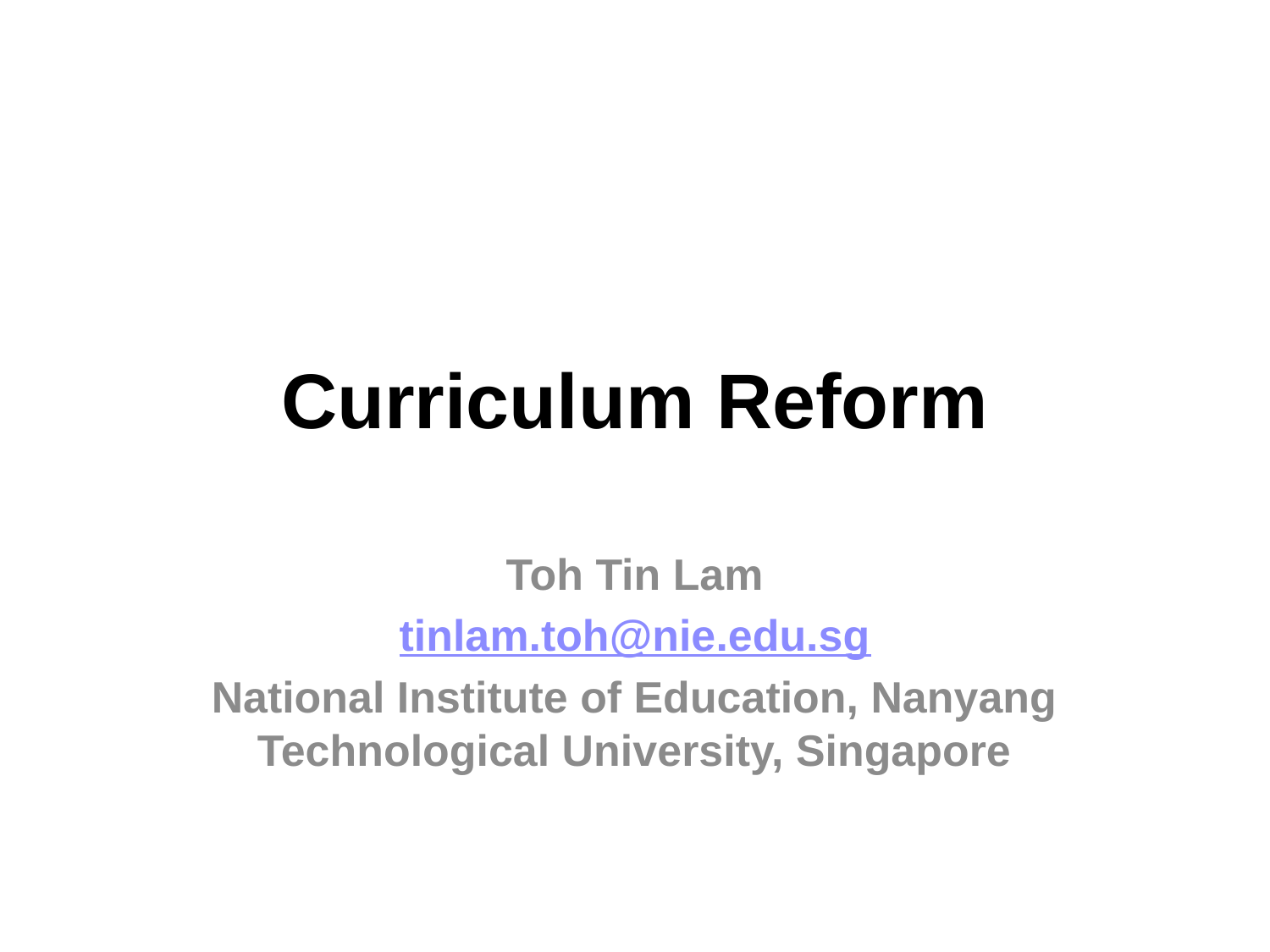

# Curriculum Reform
Toh Tin Lam
tinlam.toh@nie.edu.sg
National Institute of Education, Nanyang Technological University, Singapore